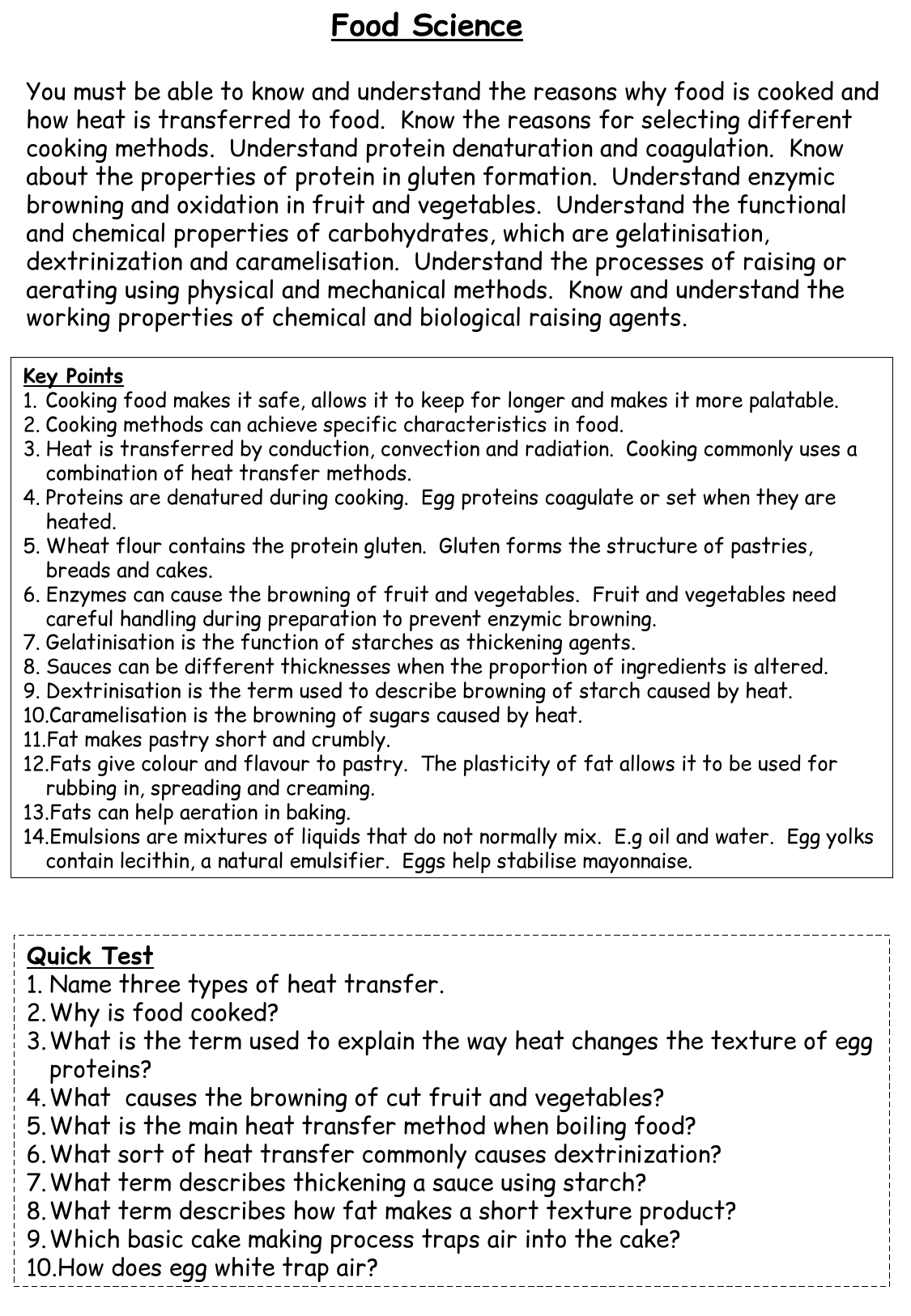

Food Science
You must be able to know and understand the reasons why food is cooked and how heat is transferred to food.  Know the reasons for selecting different cooking methods.  Understand protein denaturation and coagulation.  Know about the properties of protein in gluten formation.  Understand enzymic browning and oxidation in fruit and vegetables.  Understand the functional and chemical properties of carbohydrates, which are gelatinisation, dextrinization and caramelisation.  Understand the processes of raising or aerating using physical and mechanical methods.  Know and understand the working properties of chemical and biological raising agents.
Key Points
Cooking food makes it safe, allows it to keep for longer and makes it more palatable.
Cooking methods can achieve specific characteristics in food.
Heat is transferred by conduction, convection and radiation.  Cooking commonly uses a combination of heat transfer methods.
Proteins are denatured during cooking.  Egg proteins coagulate or set when they are heated.
Wheat flour contains the protein gluten.  Gluten forms the structure of pastries, breads and cakes.
Enzymes can cause the browning of fruit and vegetables.  Fruit and vegetables need careful handling during preparation to prevent enzymic browning.
Gelatinisation is the function of starches as thickening agents.
Sauces can be different thicknesses when the proportion of ingredients is altered.
Dextrinisation is the term used to describe browning of starch caused by heat.
Caramelisation is the browning of sugars caused by heat.
Fat makes pastry short and crumbly.
Fats give colour and flavour to pastry.  The plasticity of fat allows it to be used for rubbing in, spreading and creaming.
Fats can help aeration in baking.
Emulsions are mixtures of liquids that do not normally mix.  E.g oil and water.  Egg yolks contain lecithin, a natural emulsifier.  Eggs help stabilise mayonnaise.
Quick Test
Name three types of heat transfer.
Why is food cooked?
What is the term used to explain the way heat changes the texture of egg proteins?
What  causes the browning of cut fruit and vegetables?
What is the main heat transfer method when boiling food?
What sort of heat transfer commonly causes dextrinization?
What term describes thickening a sauce using starch?
What term describes how fat makes a short texture product?
Which basic cake making process traps air into the cake?
How does egg white trap air?